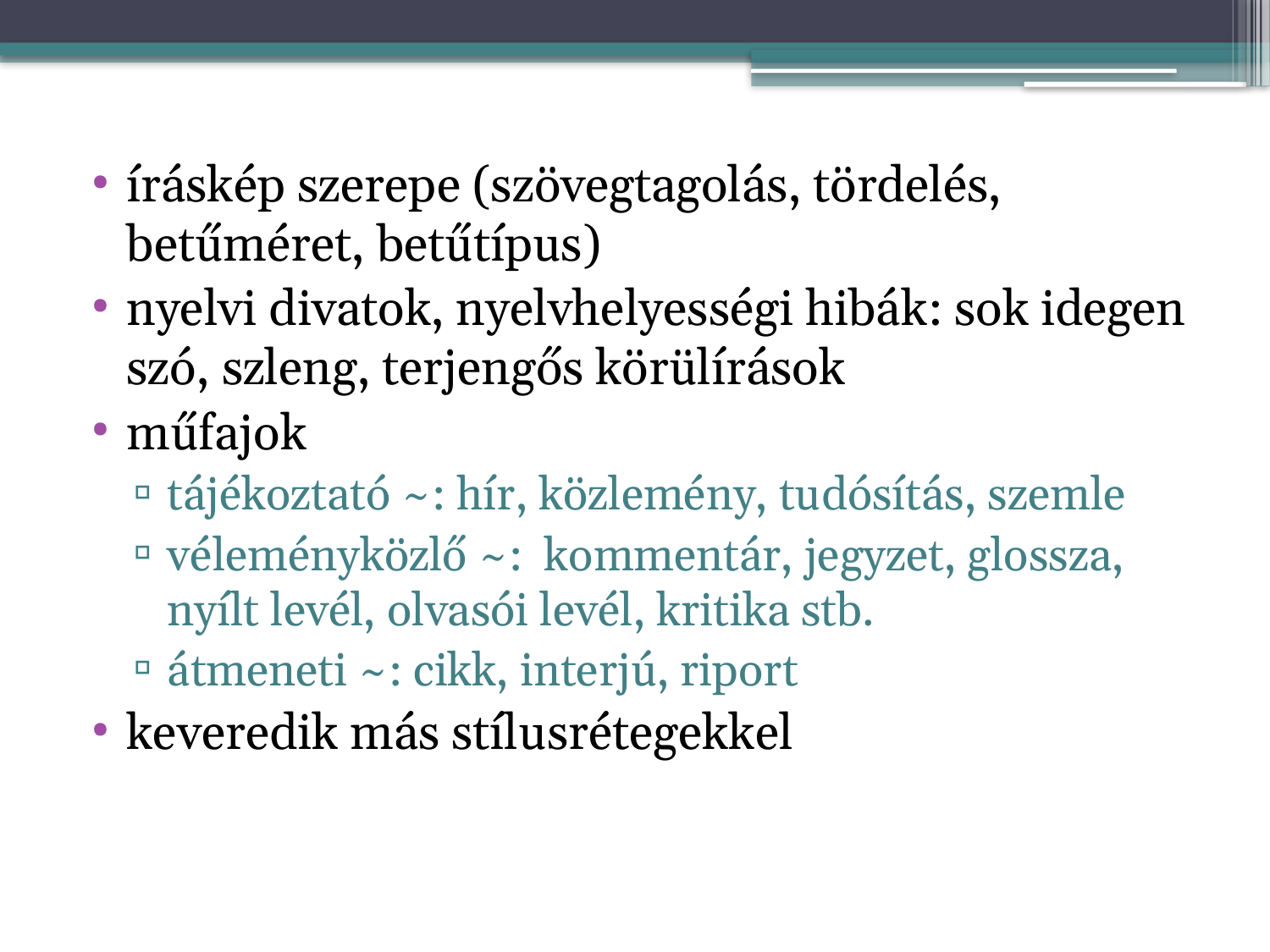

íráskép szerepe (szövegtagolás, tördelés, betűméret, betűtípus)
nyelvi divatok, nyelvhelyességi hibák: sok idegen szó, szleng, terjengős körülírások
műfajok
tájékoztató ~: hír, közlemény, tudósítás, szemle
véleményközlő ~:  kommentár, jegyzet, glossza, nyílt levél, olvasói levél, kritika stb.
átmeneti ~: cikk, interjú, riport
keveredik más stílusrétegekkel